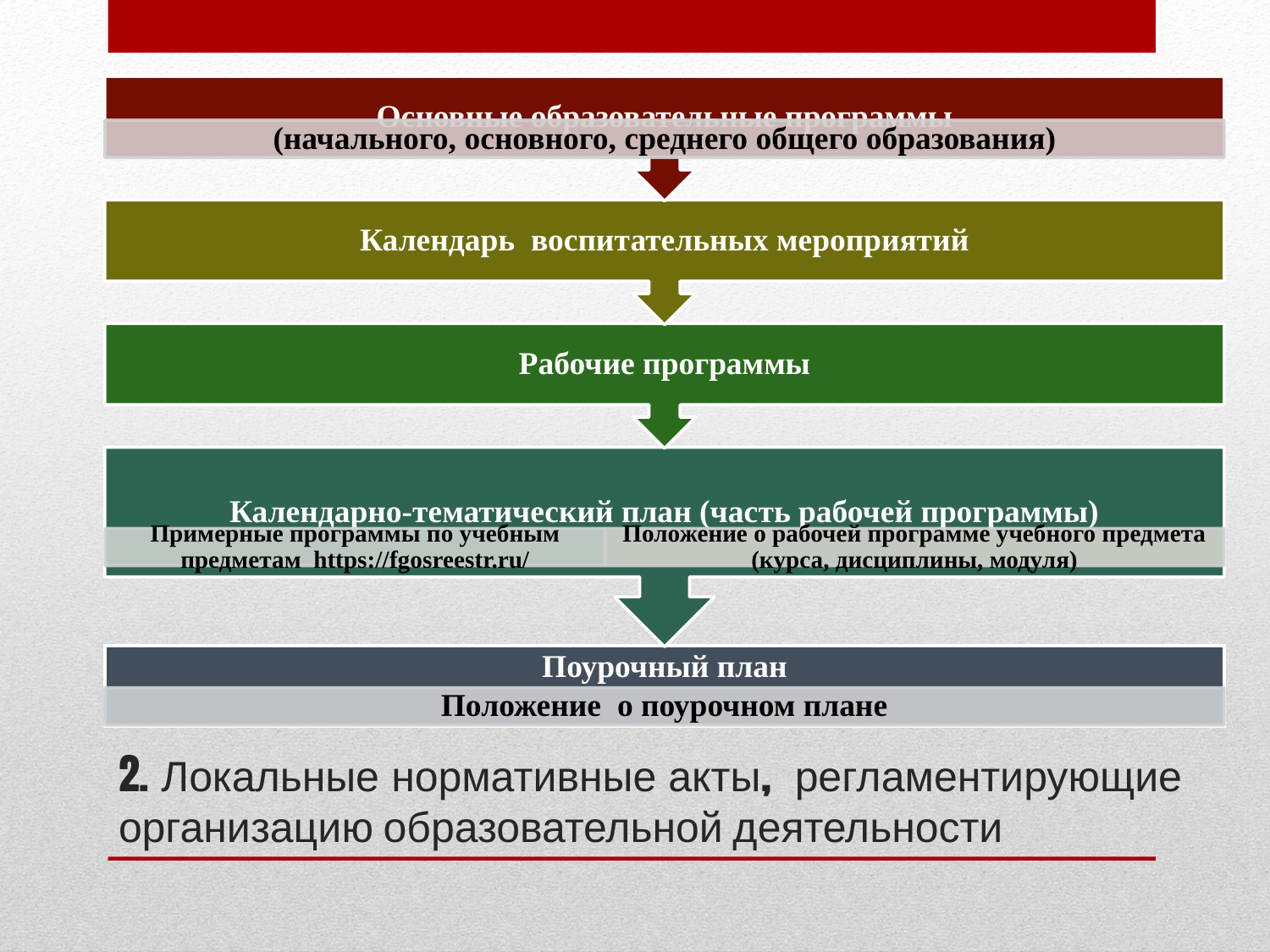

Поурочный план
Положение  о поурочном плане
Календарно-тематический план (часть рабочей программы)
Примерные программы по учебным предметам  https://fgosreestr.ru/
Положение о рабочей программе учебного предмета (курса, дисциплины, модуля)
Рабочие программы
Календарь  воспитательных мероприятий
Основные образовательные программы
(начального, основного, среднего общего образования)
# 2. Локальные нормативные акты,  регламентирующие организацию образовательной деятельности